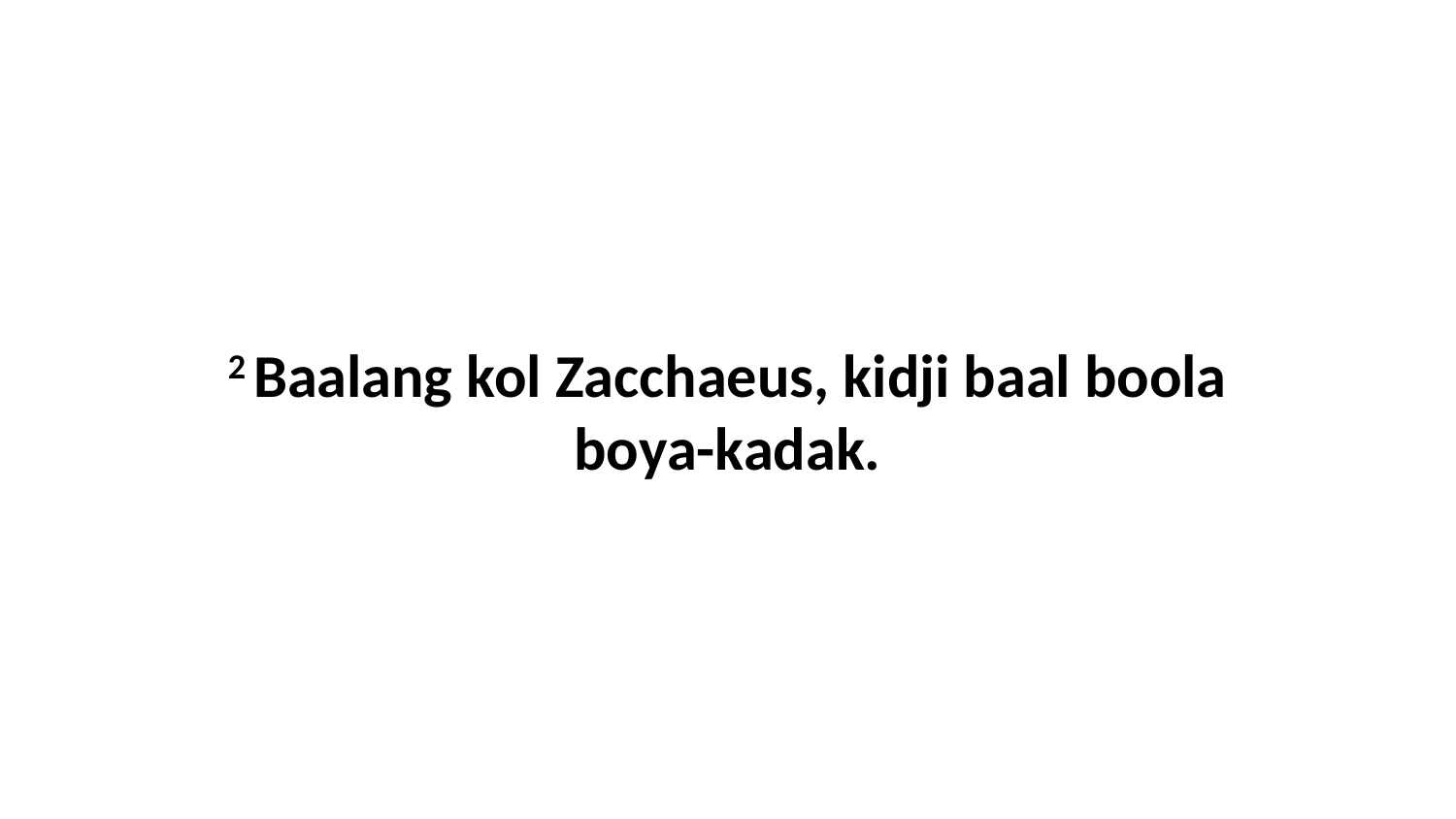

2 Baalang kol Zacchaeus, kidji baal boola boya-kadak.